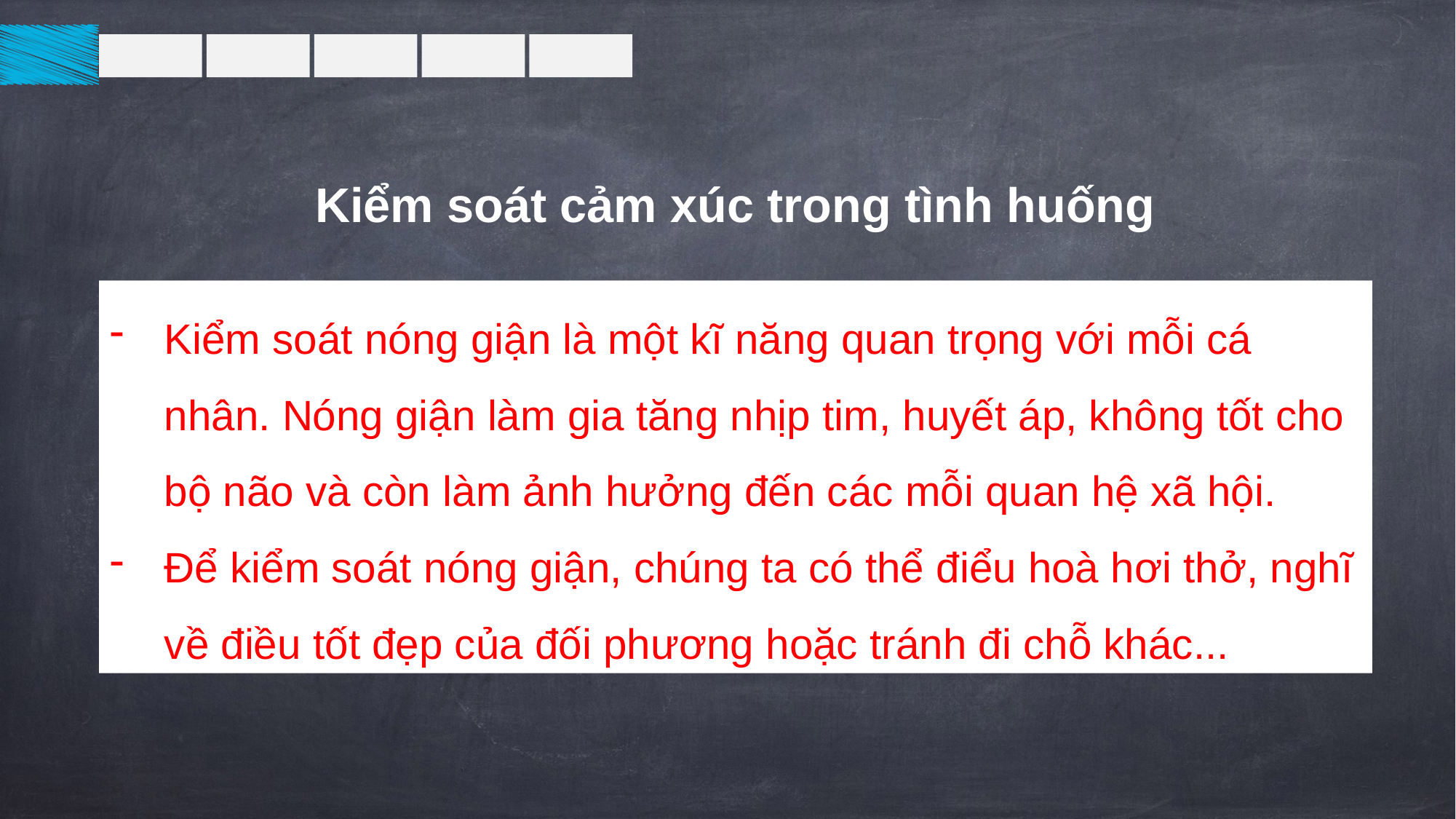

Kiểm soát cảm xúc trong tình huống
Kiểm soát nóng giận là một kĩ năng quan trọng với mỗi cá nhân. Nóng giận làm gia tăng nhịp tim, huyết áp, không tốt cho bộ não và còn làm ảnh hưởng đến các mỗi quan hệ xã hội.
Để kiểm soát nóng giận, chúng ta có thể điểu hoà hơi thở, nghĩ về điều tốt đẹp của đối phương hoặc tránh đi chỗ khác...